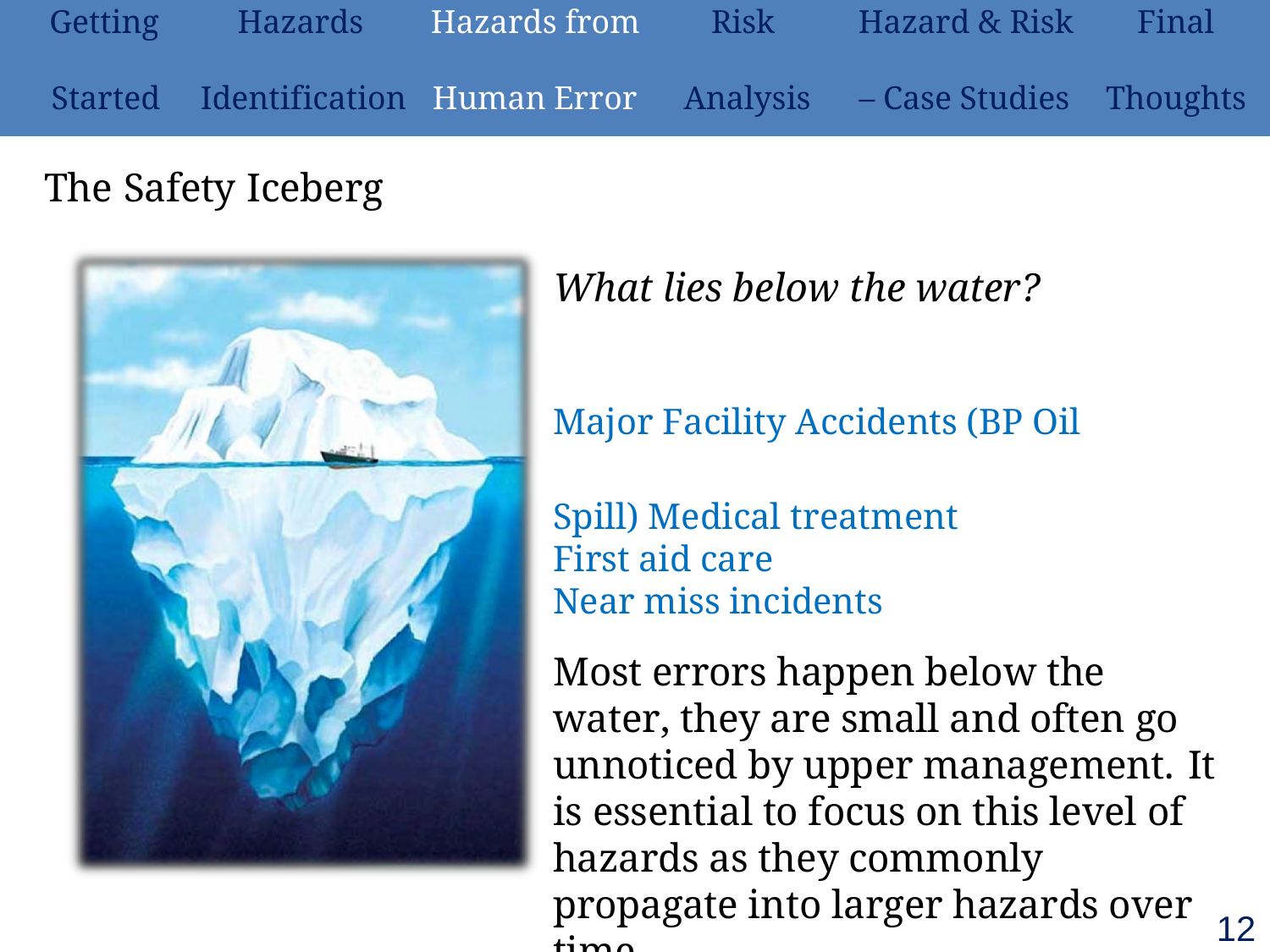

| Getting | Hazards | Hazards from | Risk | Hazard & Risk | Final |
| --- | --- | --- | --- | --- | --- |
| Started | Identification | Human Error | Analysis | – Case Studies | Thoughts |
# The Safety Iceberg

What lies below the water?

Major Facility Accidents (BP Oil Spill) Medical treatment
First aid care
Near miss incidents
Most errors happen below the water, they are small and often go unnoticed by upper management.	It is essential to focus on this level of hazards as they commonly propagate into larger hazards over time.
127